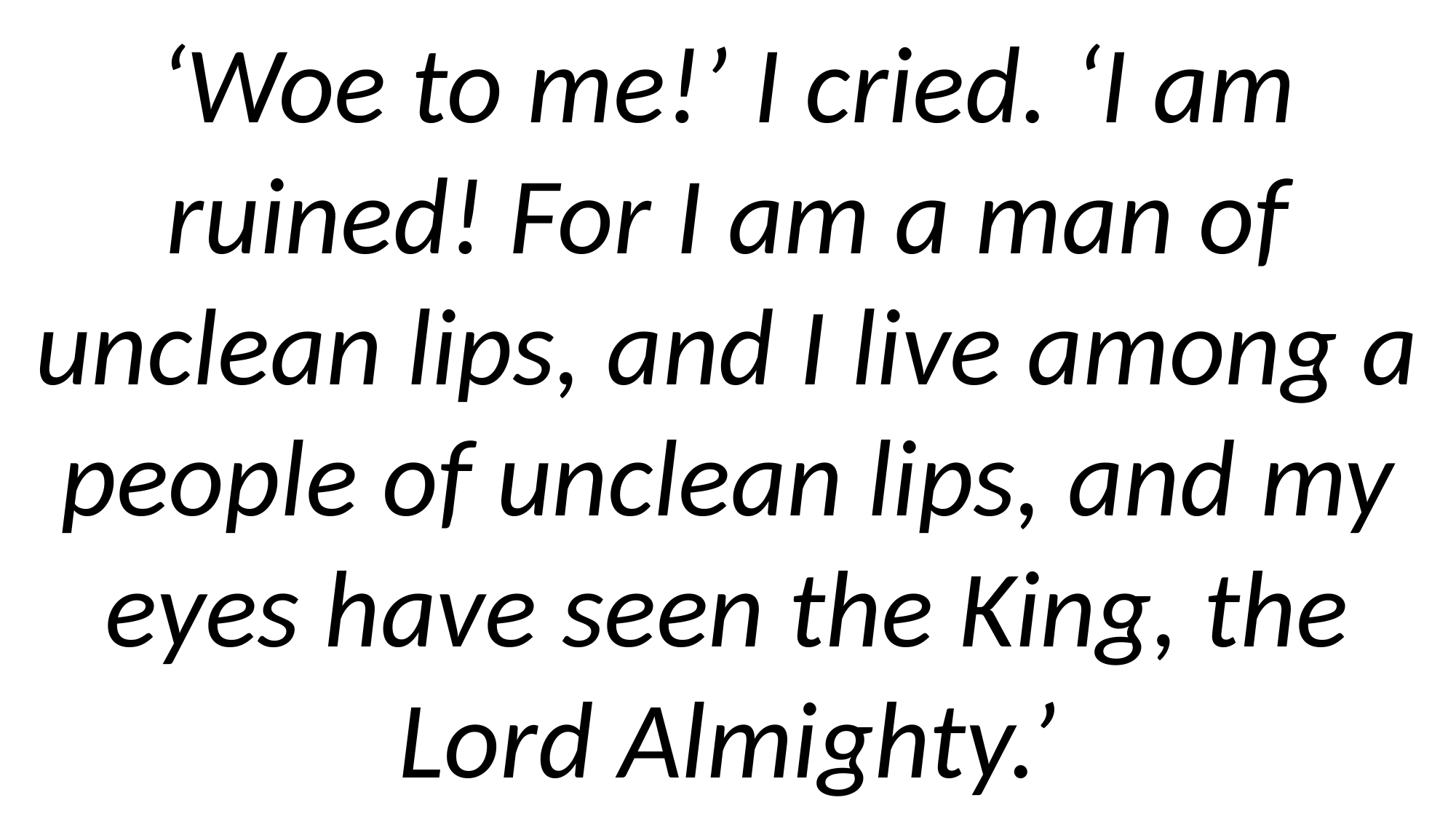

‘Woe to me!’ I cried. ‘I am ruined! For I am a man of unclean lips, and I live among a people of unclean lips, and my eyes have seen the King, the Lord Almighty.’